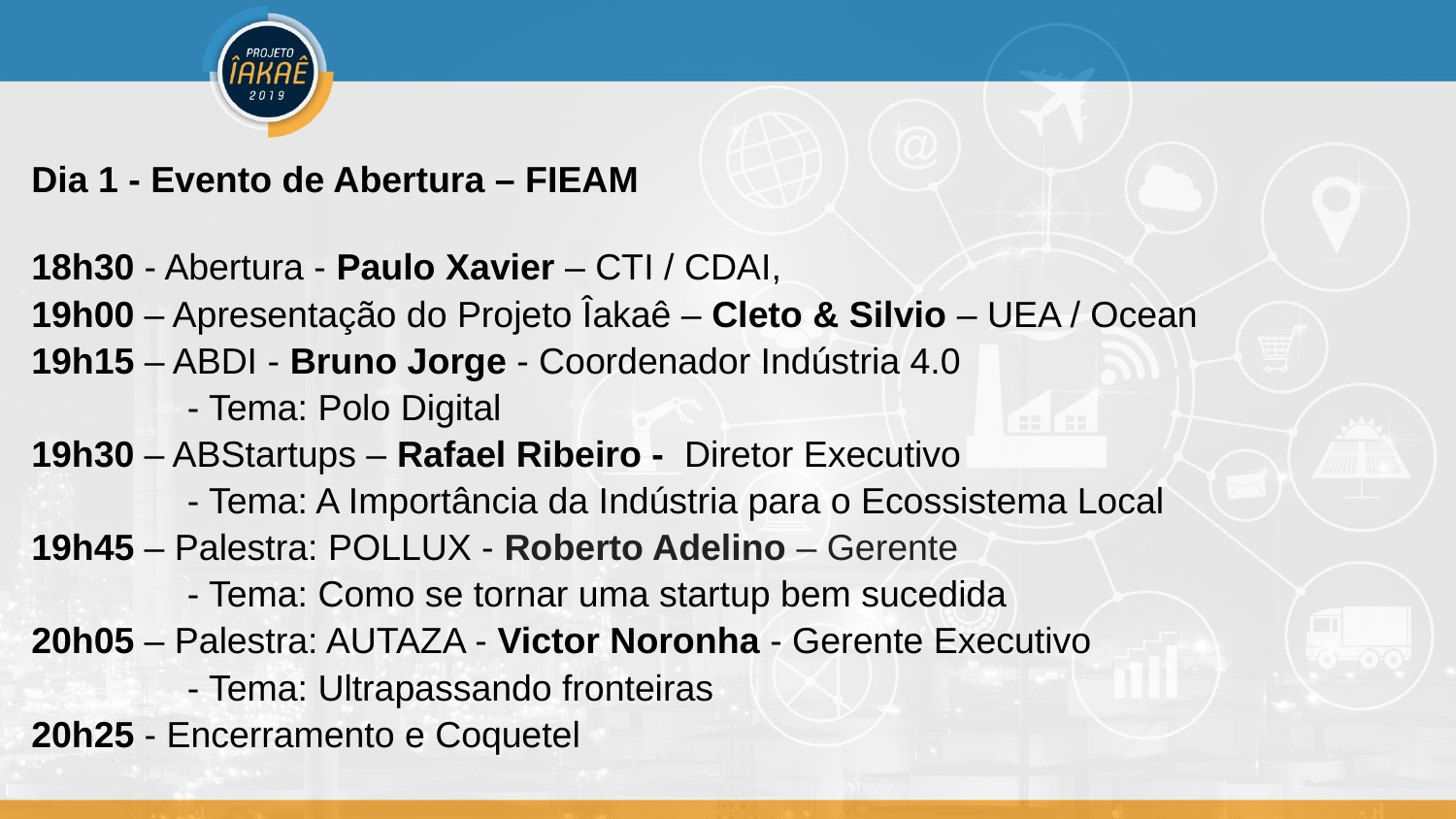

Dia 1 - Evento de Abertura – FIEAM

18h30 - Abertura - Paulo Xavier – CTI / CDAI,
19h00 – Apresentação do Projeto Îakaê – Cleto & Silvio – UEA / Ocean
19h15 – ABDI - Bruno Jorge - Coordenador Indústria 4.0
	 - Tema: Polo Digital
19h30 – ABStartups – Rafael Ribeiro -  Diretor Executivo
	 - Tema: A Importância da Indústria para o Ecossistema Local
19h45 – Palestra: POLLUX - Roberto Adelino – Gerente
	 - Tema: Como se tornar uma startup bem sucedida
20h05 – Palestra: AUTAZA - Victor Noronha - Gerente Executivo
	 - Tema: Ultrapassando fronteiras
20h25 - Encerramento e Coquetel